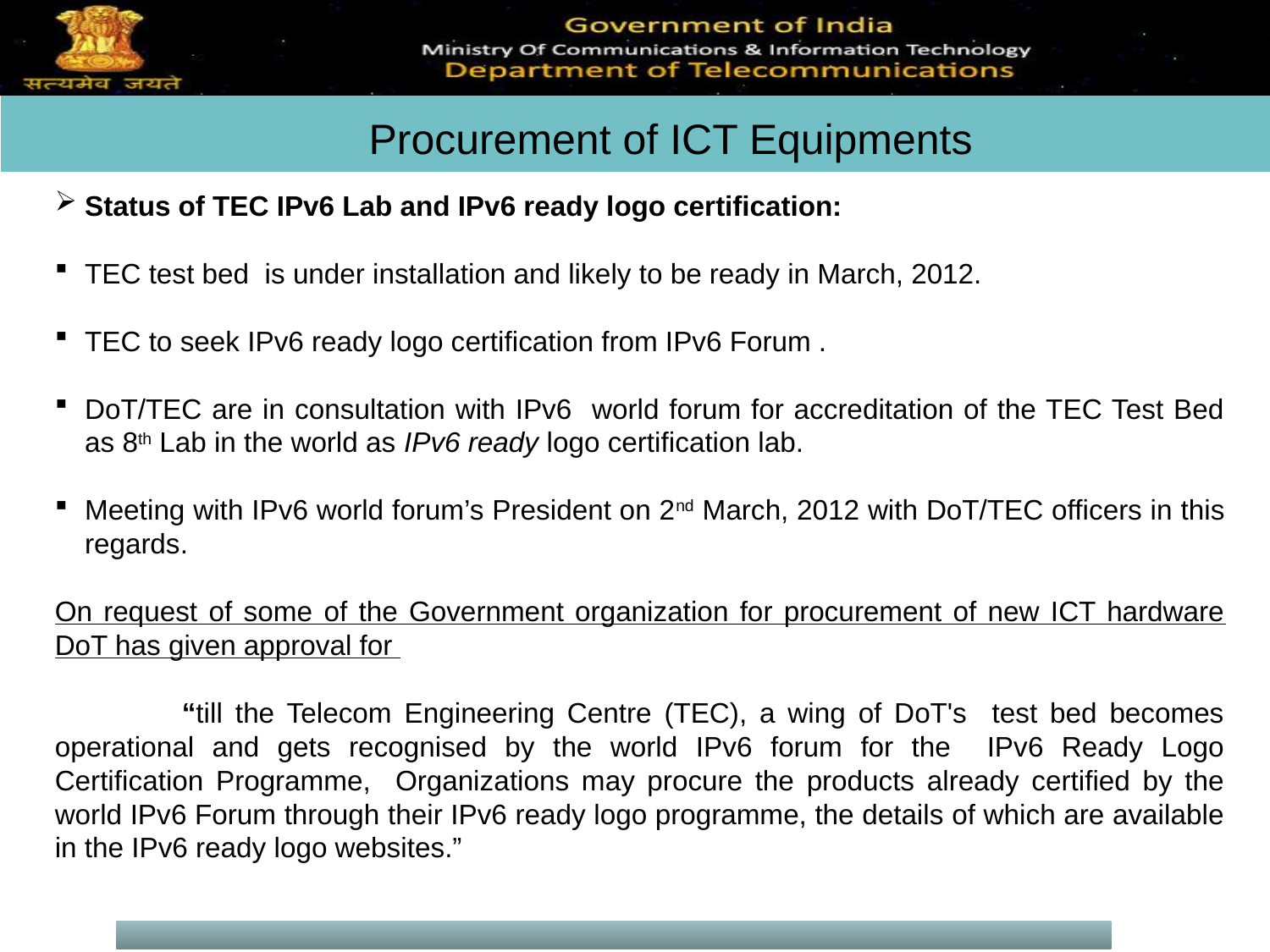

Procurement of ICT Equipments

Status of TEC IPv6 Lab and IPv6 ready logo certification:

TEC test bed  is under installation and likely to be ready in March, 2012.

TEC to seek IPv6 ready logo certification from IPv6 Forum .

DoT/TEC are in consultation with IPv6  world forum for accreditation of the TEC Test Bed as 8th Lab in the world as IPv6 ready logo certification lab.

Meeting with IPv6 world forum’s President on 2nd March, 2012 with DoT/TEC officers in this regards.

On request of some of the Government organization for procurement of new ICT hardware DoT has given approval for

	“till the Telecom Engineering Centre (TEC), a wing of DoT's  test bed becomes operational and gets recognised by the world IPv6 forum for the  IPv6 Ready Logo Certification Programme,  Organizations may procure the products already certified by the world IPv6 Forum through their IPv6 ready logo programme, the details of which are available in the IPv6 ready logo websites.”